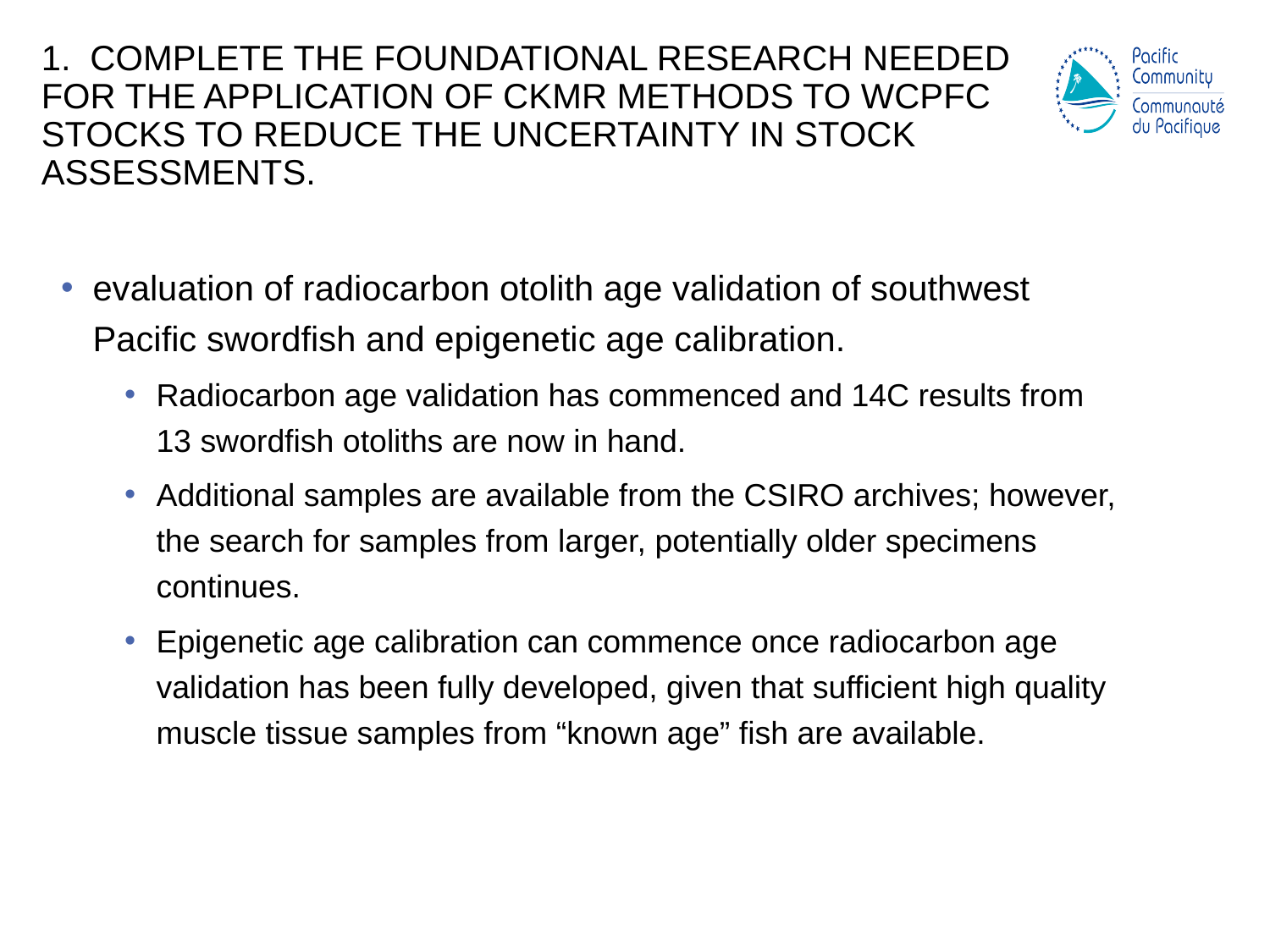

# 1.  Complete the foundational research needed for the application of CKMR methods to WCPFC stocks to reduce the uncertainty in stock assessments.
evaluation of radiocarbon otolith age validation of southwest Pacific swordfish and epigenetic age calibration.
Radiocarbon age validation has commenced and 14C results from 13 swordfish otoliths are now in hand.
Additional samples are available from the CSIRO archives; however, the search for samples from larger, potentially older specimens continues.
Epigenetic age calibration can commence once radiocarbon age validation has been fully developed, given that sufficient high quality muscle tissue samples from “known age” fish are available.